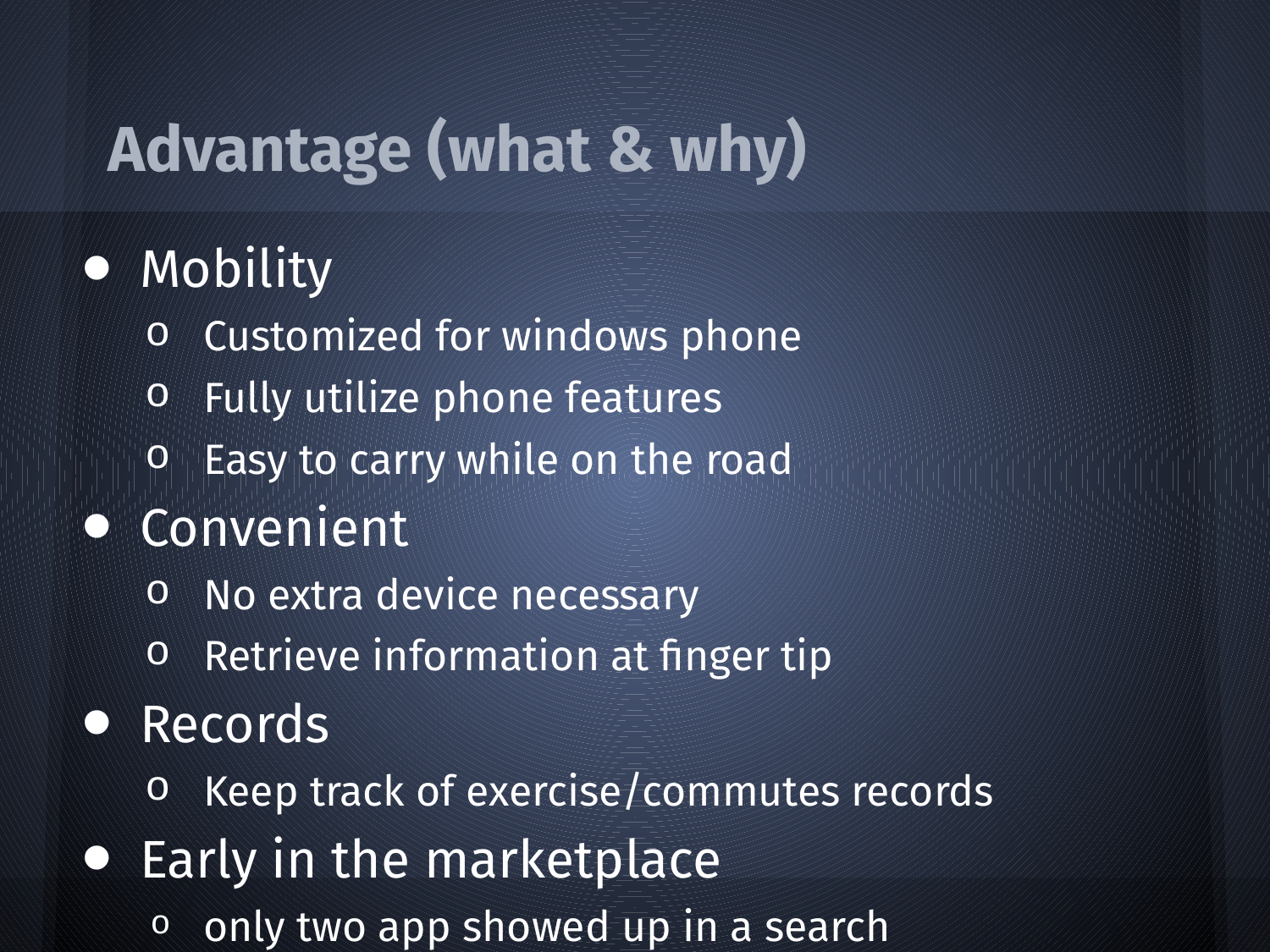

# Advantage (what & why)
Mobility
Customized for windows phone
Fully utilize phone features
Easy to carry while on the road
Convenient
No extra device necessary
Retrieve information at finger tip
Records
Keep track of exercise/commutes records
Early in the marketplace
only two app showed up in a search